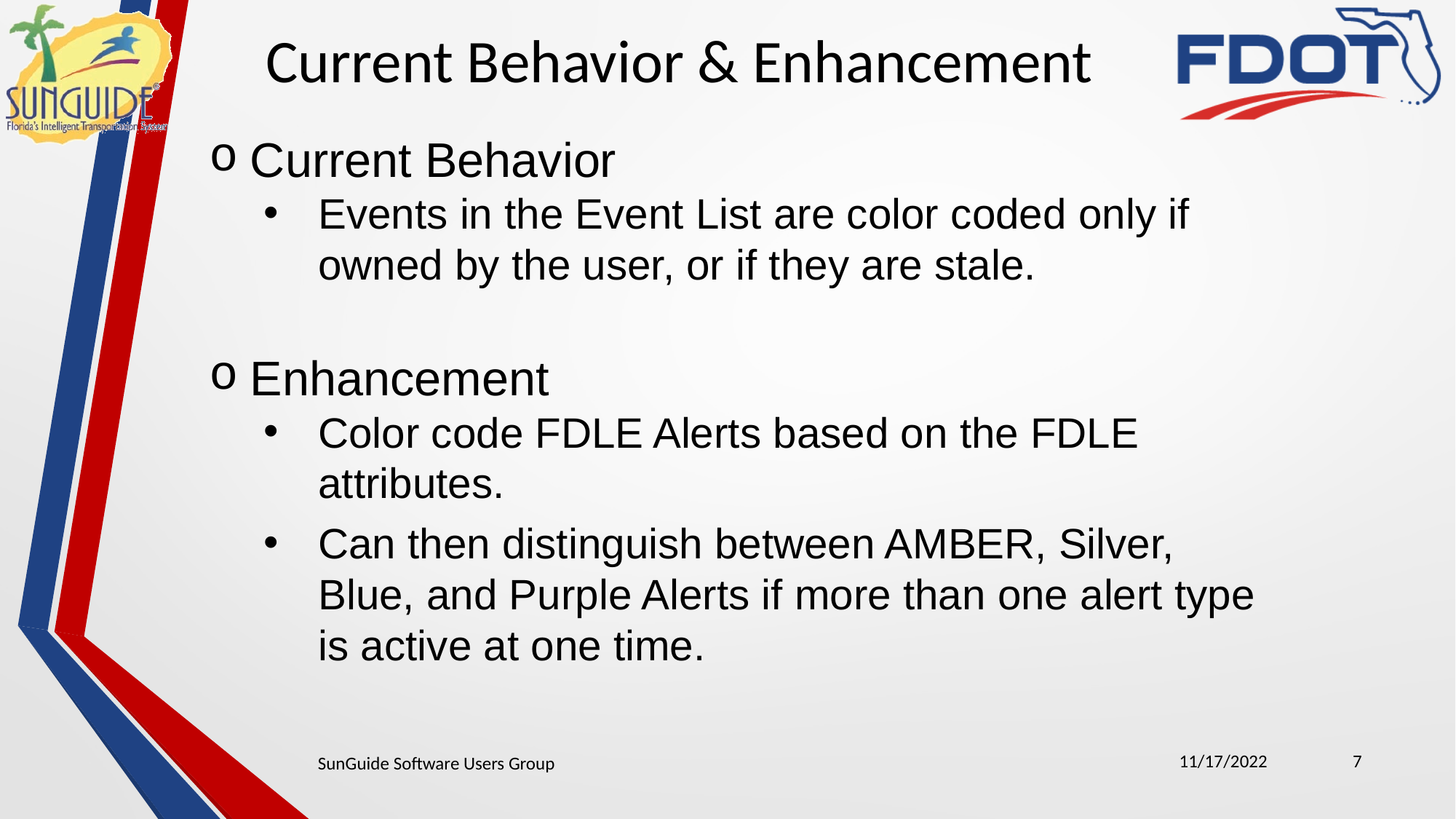

Current Behavior & Enhancement
Current Behavior
Events in the Event List are color coded only if owned by the user, or if they are stale.

Enhancement
Color code FDLE Alerts based on the FDLE attributes.
Can then distinguish between AMBER, Silver, Blue, and Purple Alerts if more than one alert type is active at one time.
11/17/2022
7
SunGuide Software Users Group